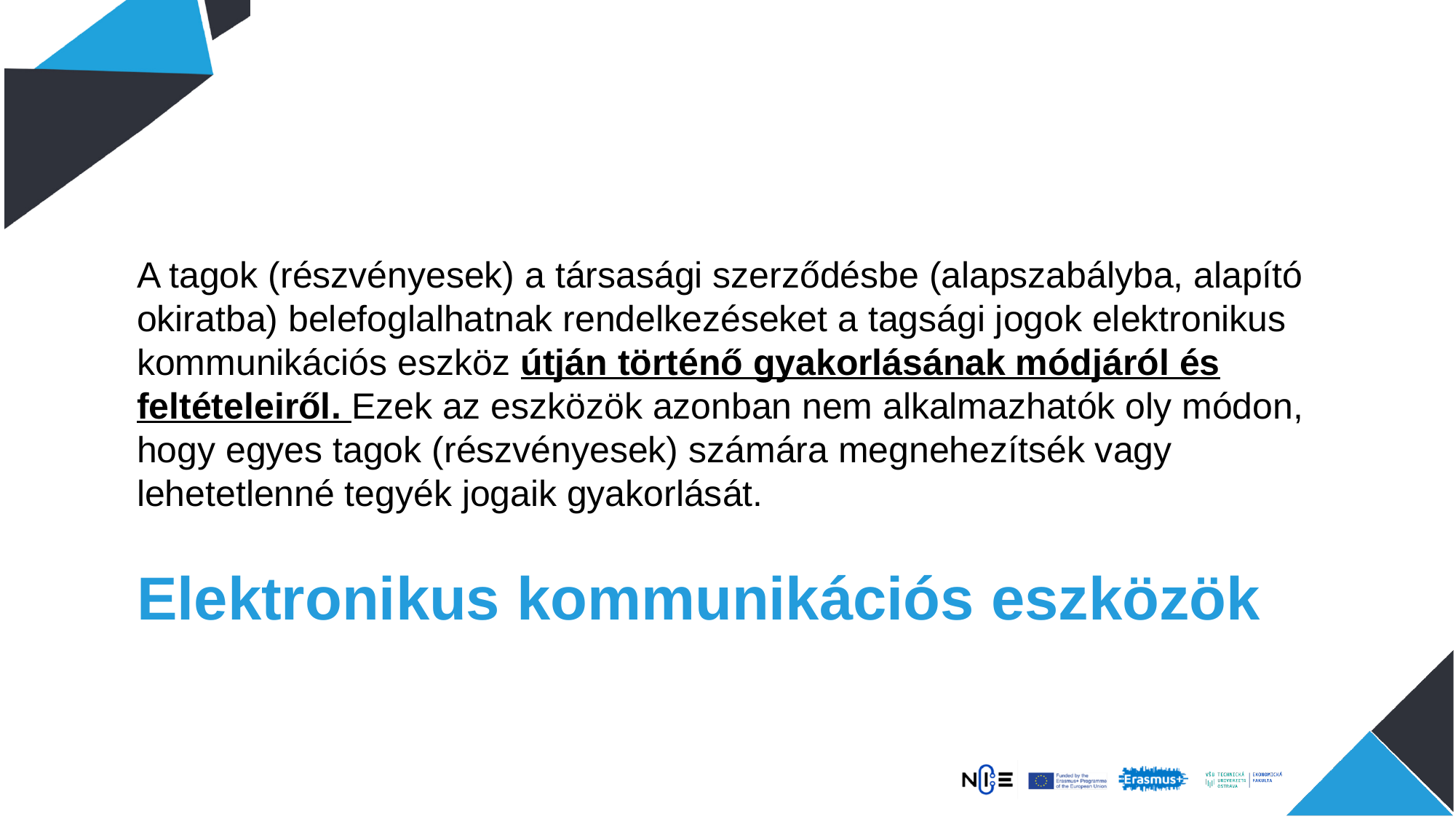

A tagok (részvényesek) a társasági szerződésbe (alapszabályba, alapító okiratba) belefoglalhatnak rendelkezéseket a tagsági jogok elektronikus kommunikációs eszköz útján történő gyakorlásának módjáról és feltételeiről. Ezek az eszközök azonban nem alkalmazhatók oly módon, hogy egyes tagok (részvényesek) számára megnehezítsék vagy lehetetlenné tegyék jogaik gyakorlását.
# Elektronikus kommunikációs eszközök